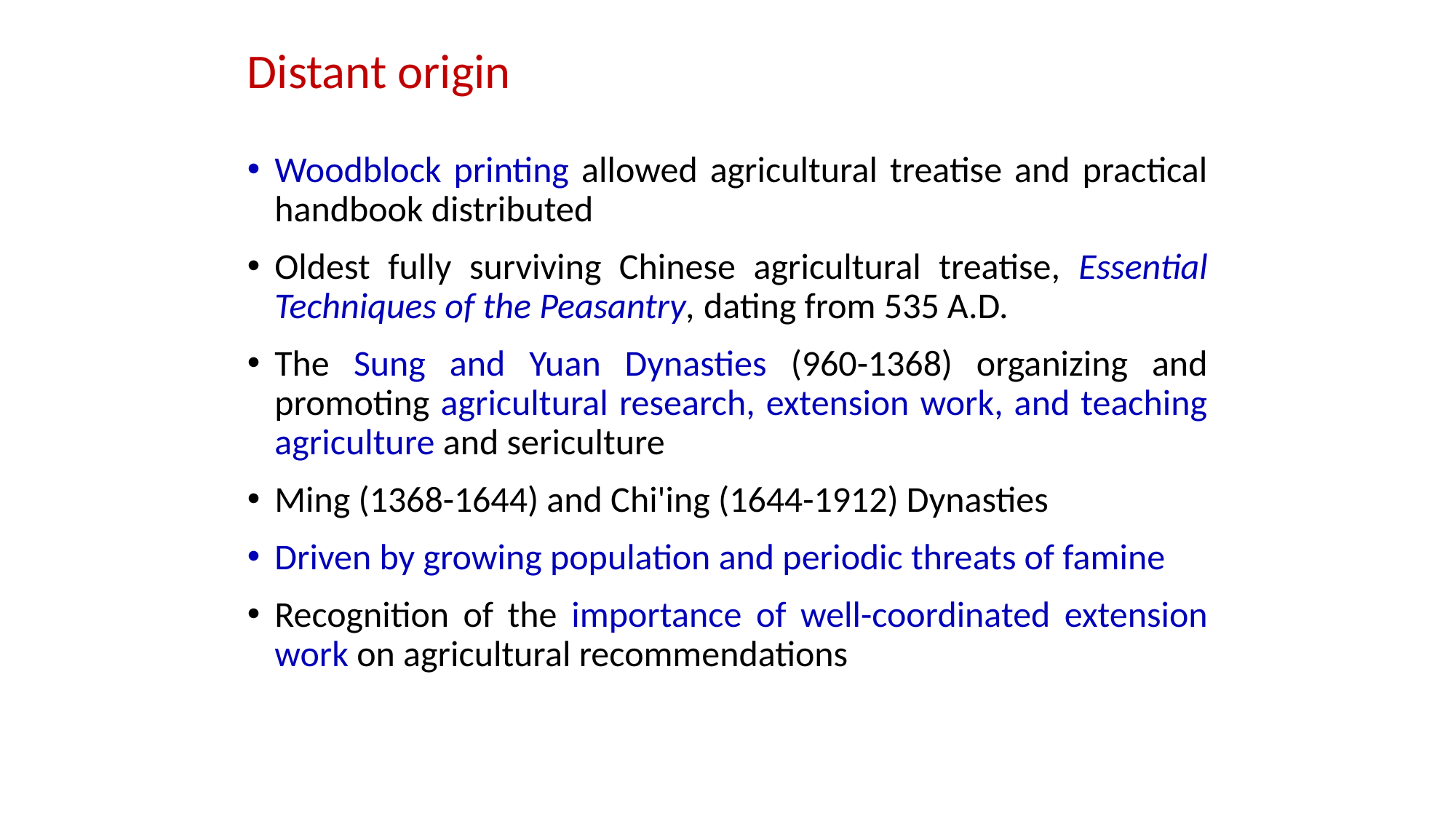

# Distant origin
Woodblock printing allowed agricultural treatise and practical handbook distributed
Oldest fully surviving Chinese agricultural treatise, Essential Techniques of the Peasantry, dating from 535 A.D.
The Sung and Yuan Dynasties (960-1368) organizing and promoting agricultural research, extension work, and teaching agriculture and sericulture
Ming (1368-1644) and Chi'ing (1644-1912) Dynasties
Driven by growing population and periodic threats of famine
Recognition of the importance of well-coordinated extension work on agricultural recommendations